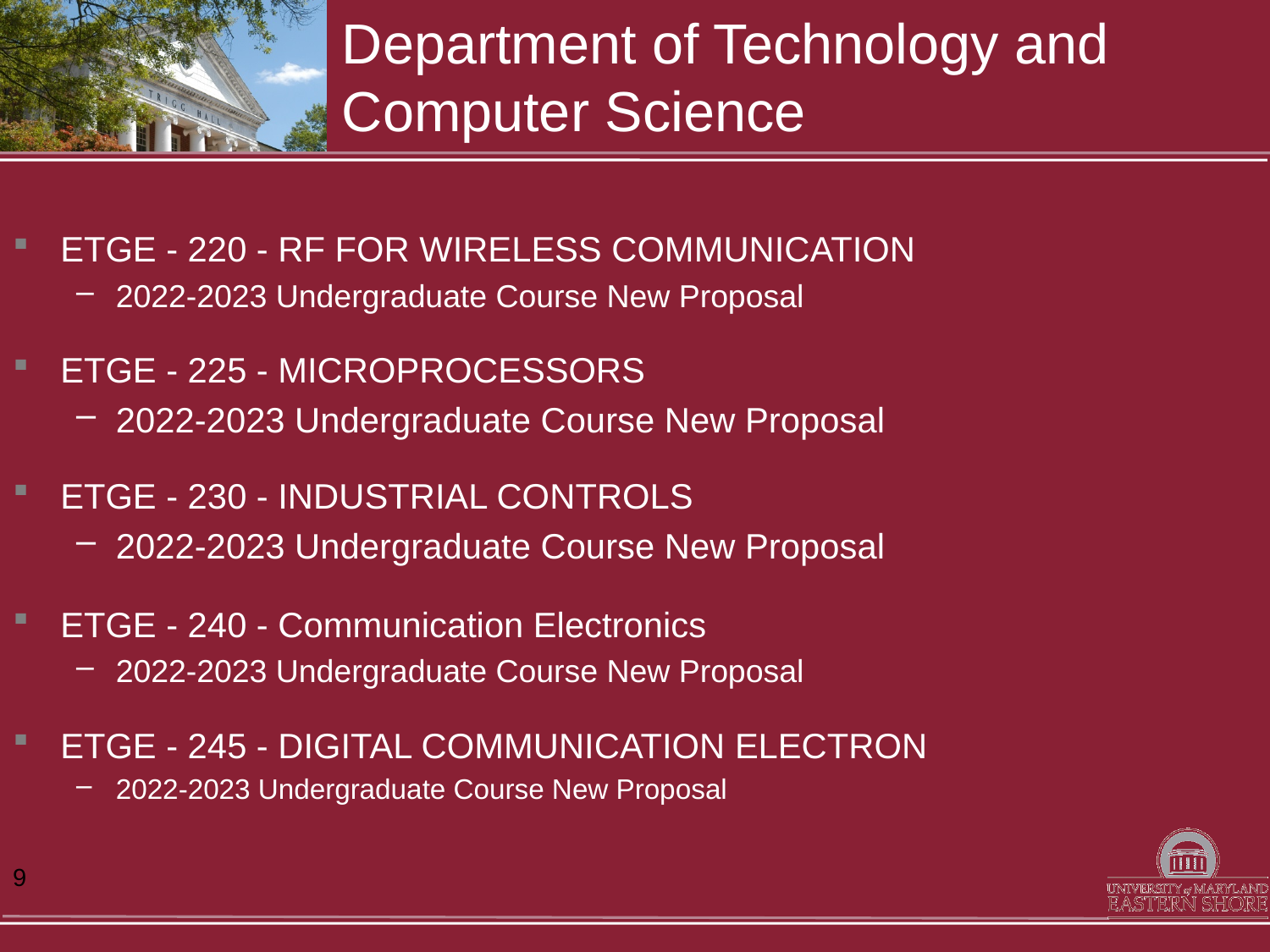

# Department of Technology and Computer Science

ETGE - 220 - RF FOR WIRELESS COMMUNICATION
2022-2023 Undergraduate Course New Proposal

ETGE - 225 - MICROPROCESSORS
2022-2023 Undergraduate Course New Proposal

ETGE - 230 - INDUSTRIAL CONTROLS
2022-2023 Undergraduate Course New Proposal

ETGE - 240 - Communication Electronics
2022-2023 Undergraduate Course New Proposal

ETGE - 245 - DIGITAL COMMUNICATION ELECTRON
2022-2023 Undergraduate Course New Proposal

9